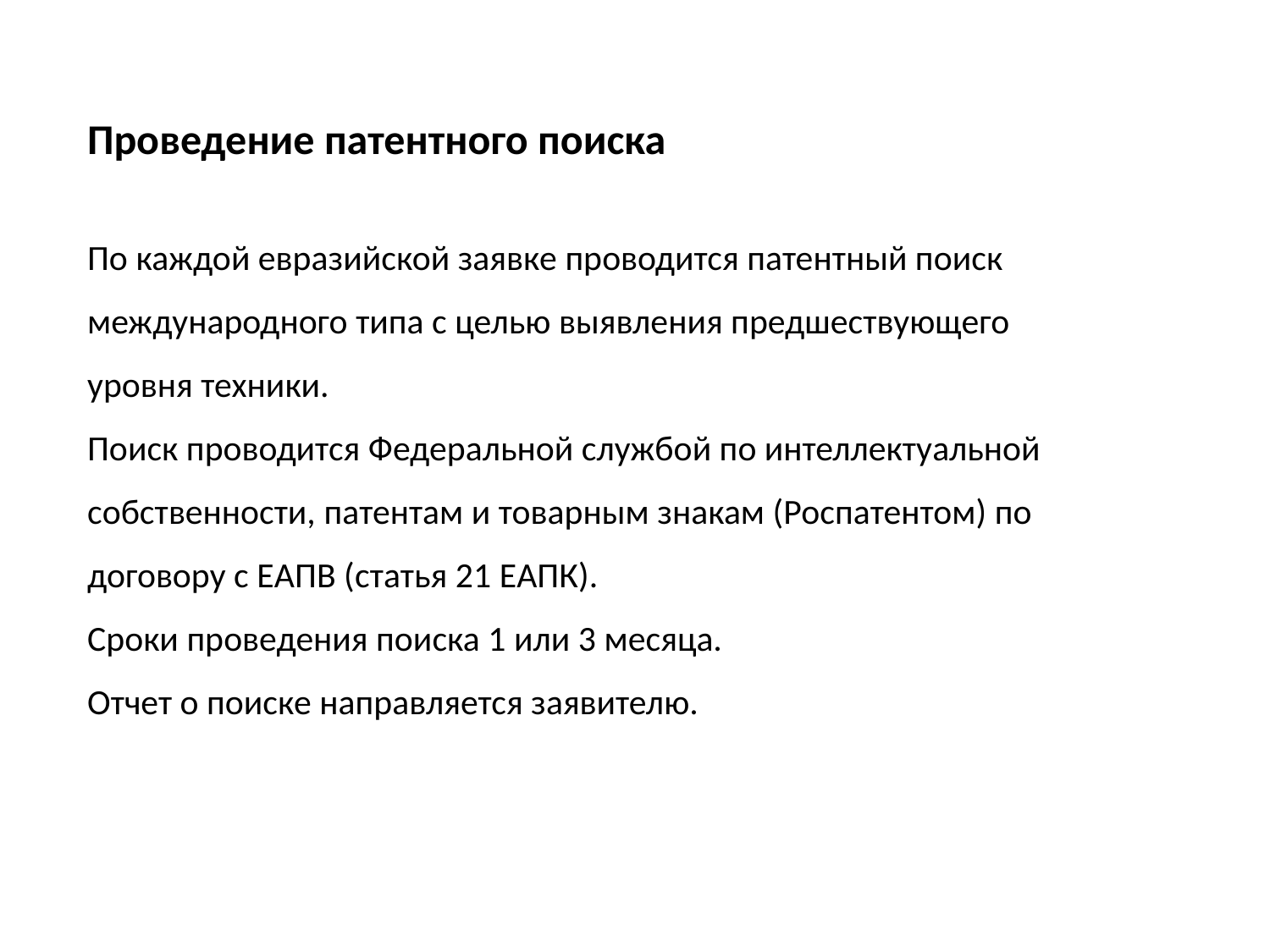

Проведение патентного поиска

По каждой евразийской заявке проводится патентный поиск международного типа с целью выявления предшествующего уровня техники.
Поиск проводится Федеральной службой по интеллектуальной собственности, патентам и товарным знакам (Роспатентом) по договору с ЕАПВ (статья 21 ЕАПК).
Сроки проведения поиска 1 или 3 месяца.
Отчет о поиске направляется заявителю.